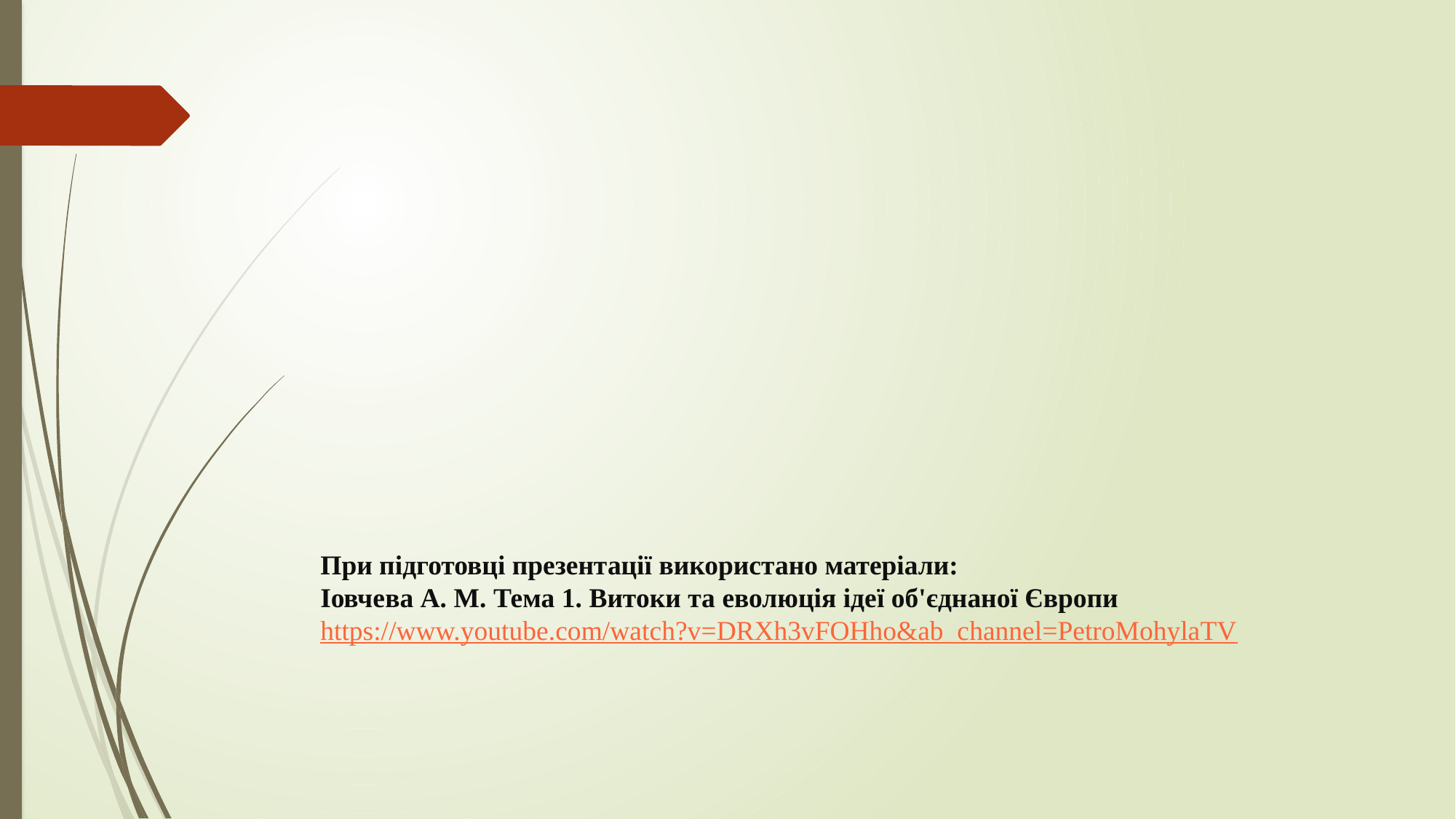

# При підготовці презентації використано матеріали: Іовчева А. М. Тема 1. Витоки та еволюція ідеї об'єднаної Європи https://www.youtube.com/watch?v=DRXh3vFOHho&ab_channel=PetroMohylaTV